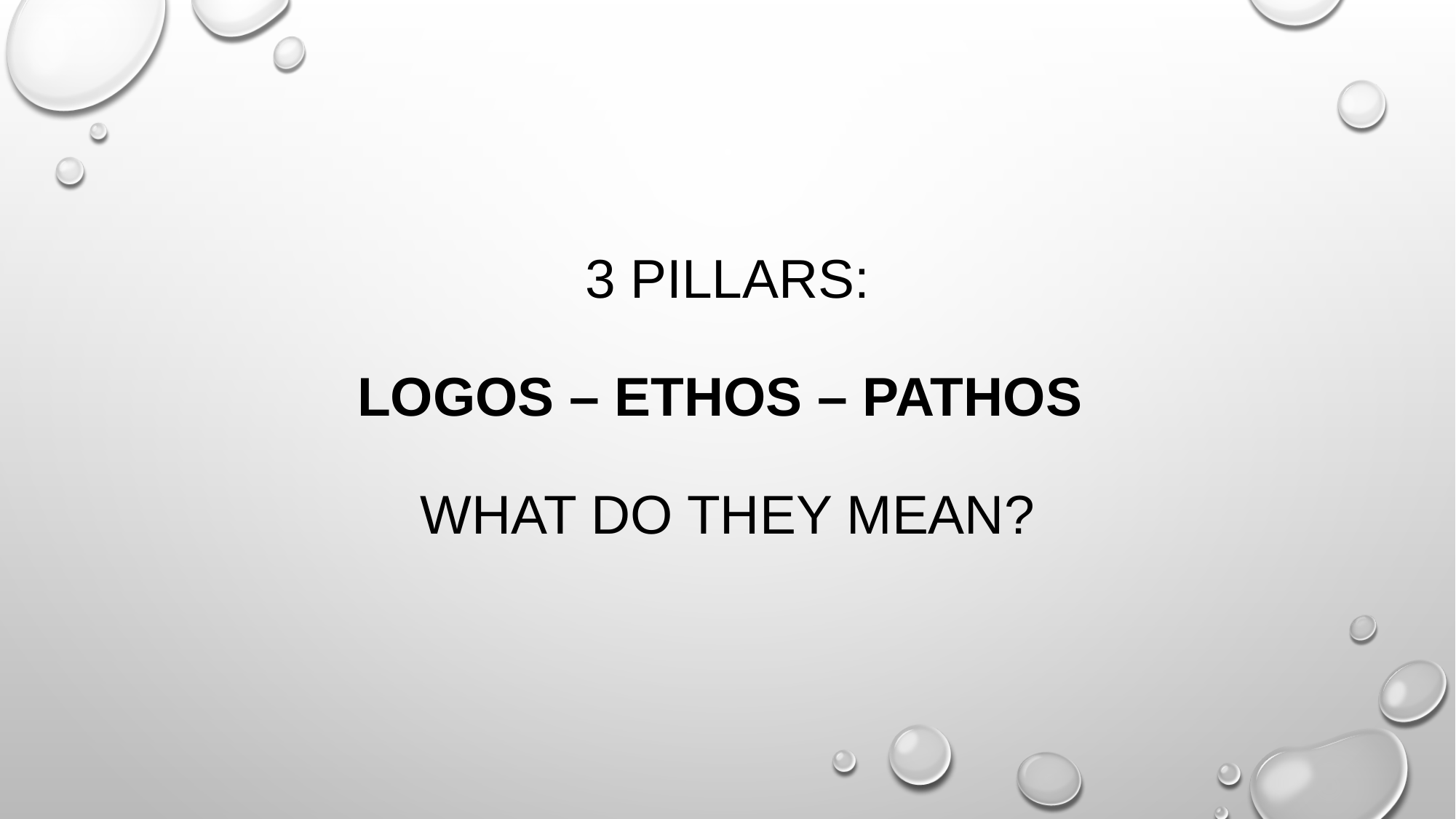

# 3 pillars: LOGOS – ETHOS – PATHOS What do they mean?